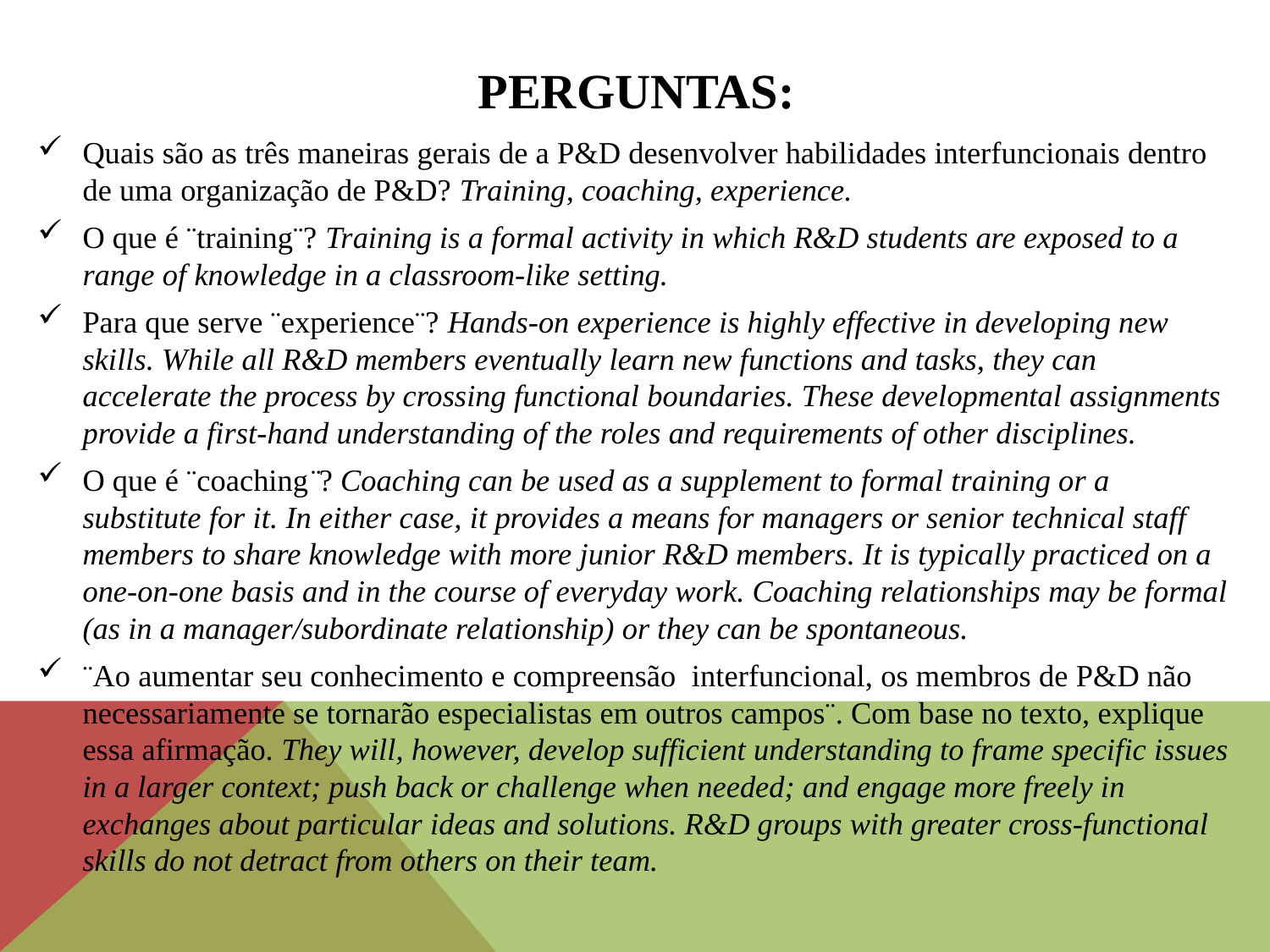

# Perguntas:
Quais são as três maneiras gerais de a P&D desenvolver habilidades interfuncionais dentro de uma organização de P&D? Training, coaching, experience.
O que é ¨training¨? Training is a formal activity in which R&D students are exposed to a range of knowledge in a classroom-like setting.
Para que serve ¨experience¨? Hands-on experience is highly effective in developing new skills. While all R&D members eventually learn new functions and tasks, they can accelerate the process by crossing functional boundaries. These developmental assignments provide a first-hand understanding of the roles and requirements of other disciplines.
O que é ¨coaching¨? Coaching can be used as a supplement to formal training or a substitute for it. In either case, it provides a means for managers or senior technical staff members to share knowledge with more junior R&D members. It is typically practiced on a one-on-one basis and in the course of everyday work. Coaching relationships may be formal (as in a manager/subordinate relationship) or they can be spontaneous.
¨Ao aumentar seu conhecimento e compreensão  interfuncional, os membros de P&D não necessariamente se tornarão especialistas em outros campos¨. Com base no texto, explique essa afirmação. They will, however, develop sufficient understanding to frame specific issues in a larger context; push back or challenge when needed; and engage more freely in exchanges about particular ideas and solutions. R&D groups with greater cross-functional skills do not detract from others on their team.